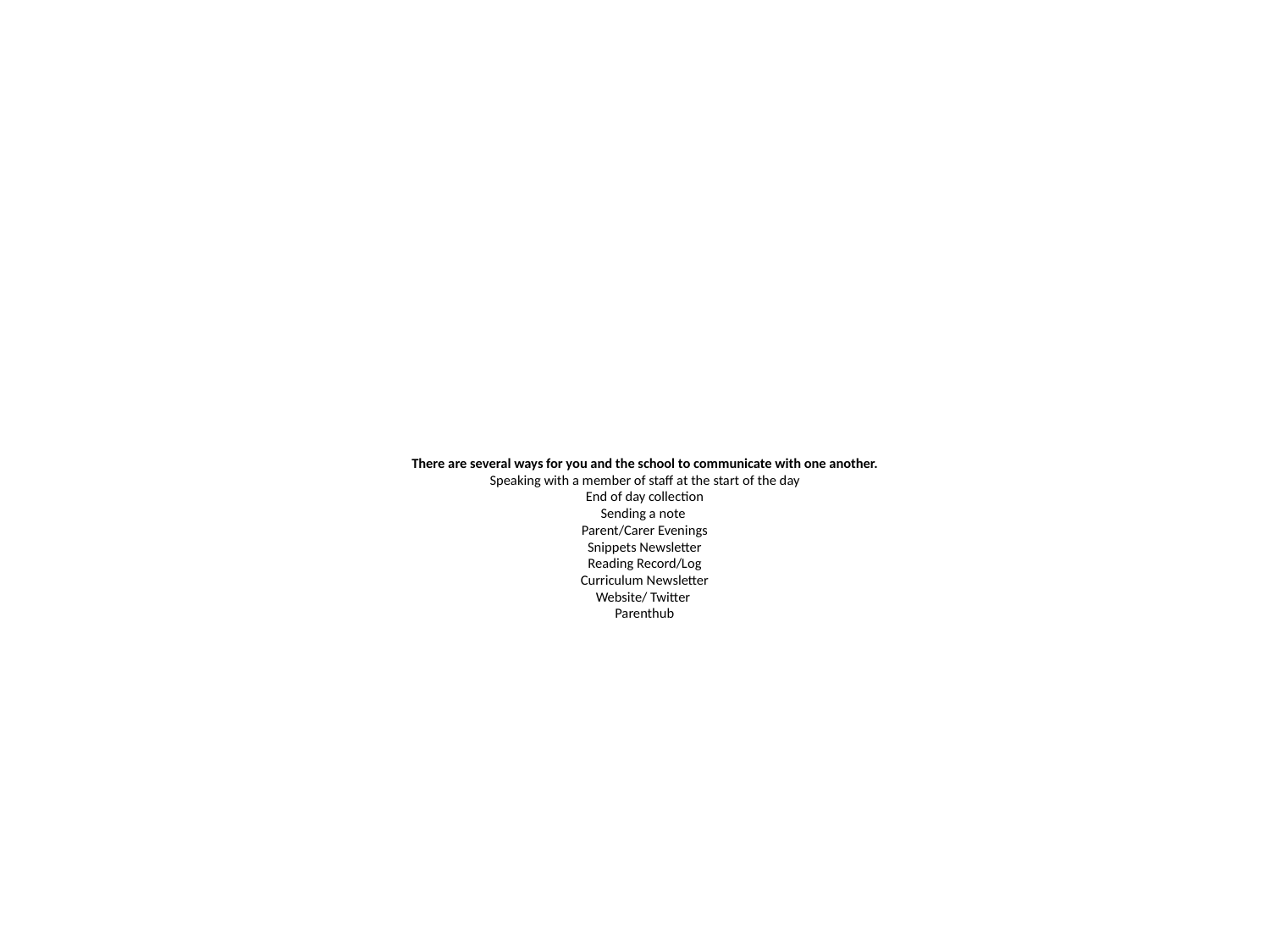

# There are several ways for you and the school to communicate with one another. Speaking with a member of staff at the start of the day End of day collection Sending a note Parent/Carer Evenings Snippets Newsletter Reading Record/Log Curriculum Newsletter Website/ Twitter Parenthub